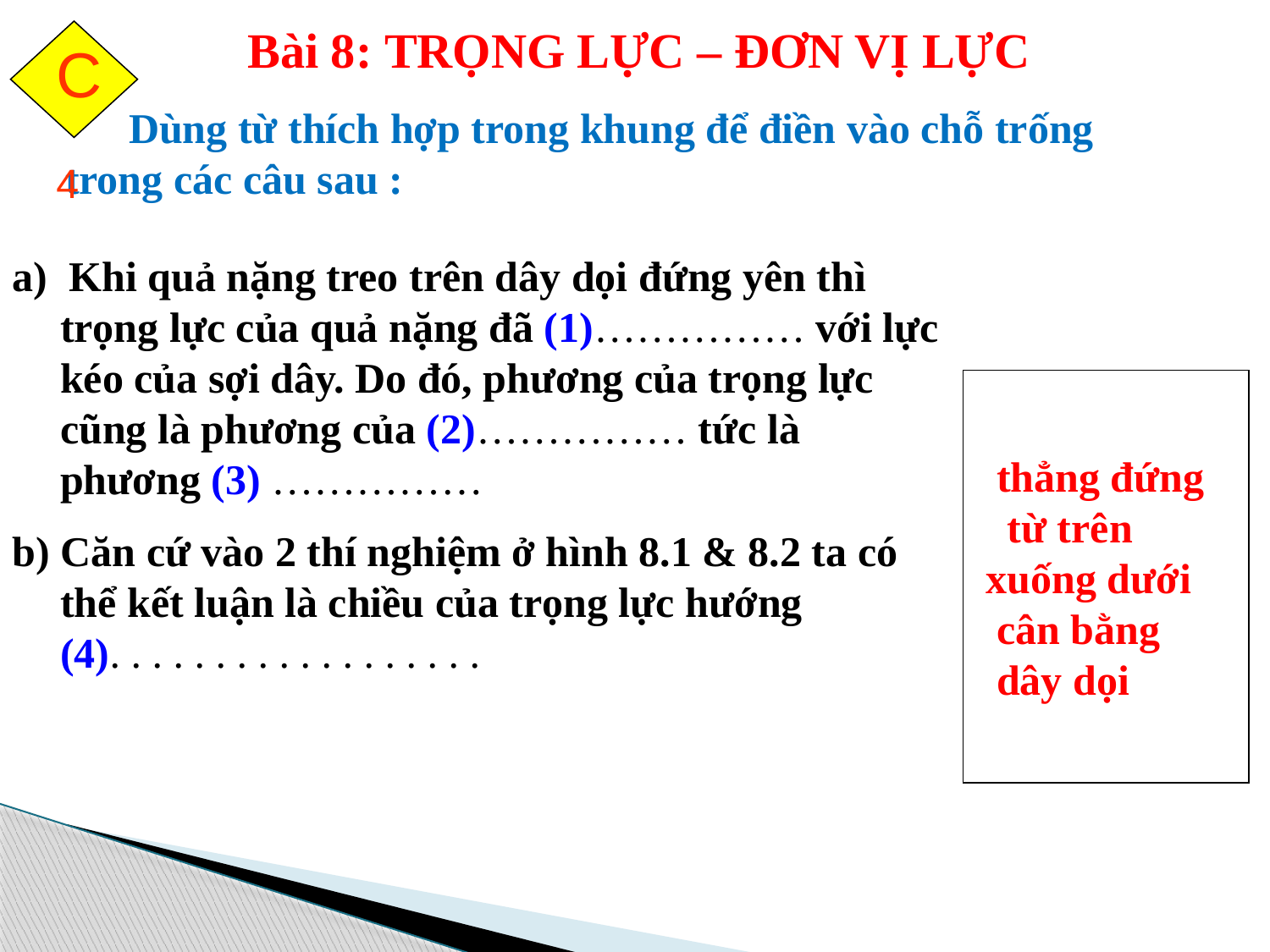

Bài 8: TRỌNG LỰC – ĐƠN VỊ LỰC

C4
      Dùng từ thích hợp trong khung để điền vào chỗ trống trong các câu sau :
a)  Khi quả nặng treo trên dây dọi đứng yên thì trọng lực của quả nặng đã (1)…………… với lực kéo của sợi dây. Do đó, phương của trọng lực cũng là phương của (2)…………… tức là phương (3) ……………
b) Căn cứ vào 2 thí nghiệm ở hình 8.1 & 8.2 ta có thể kết luận là chiều của trọng lực hướng (4). . . . . . . . . . . . . . . . . .
  thẳng đứng
   từ trên
 xuống dưới
  cân bằng
  dây dọi